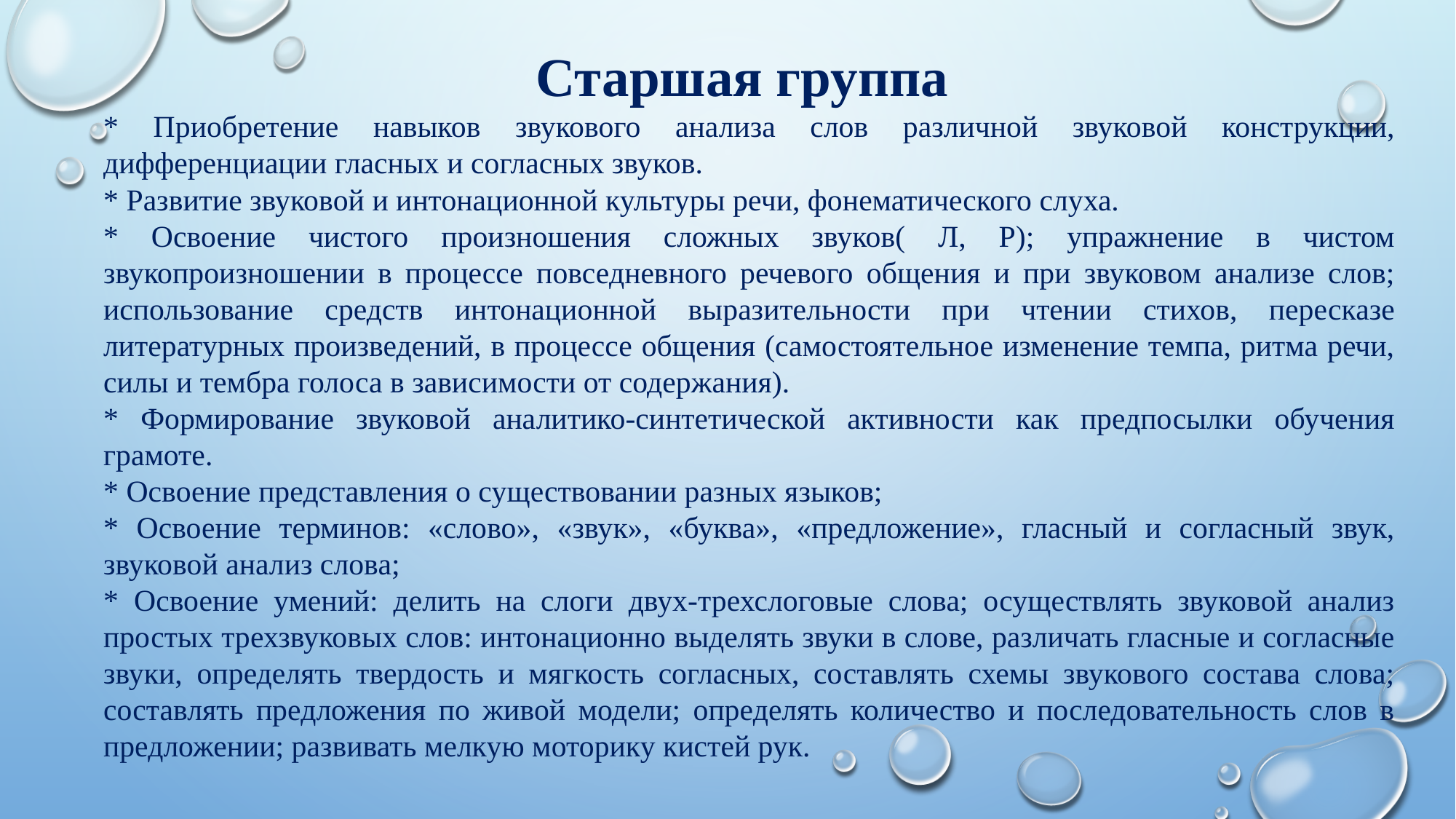

Старшая группа
* Приобретение навыков звукового анализа слов различной звуковой конструкции, дифференциации гласных и согласных звуков.
* Развитие звуковой и интонационной культуры речи, фонематического слуха.
* Освоение чистого произношения сложных звуков( Л, Р); упражнение в чистом звукопроизношении в процессе повседневного речевого общения и при звуковом анализе слов; использование средств интонационной выразительности при чтении стихов, пересказе литературных произведений, в процессе общения (самостоятельное изменение темпа, ритма речи, силы и тембра голоса в зависимости от содержания).
* Формирование звуковой аналитико-синтетической активности как предпосылки обучения грамоте.
* Освоение представления о существовании разных языков;
* Освоение терминов: «слово», «звук», «буква», «предложение», гласный и согласный звук, звуковой анализ слова;
* Освоение умений: делить на слоги двух-трехслоговые слова; осуществлять звуковой анализ простых трехзвуковых слов: интонационно выделять звуки в слове, различать гласные и согласные звуки, определять твердость и мягкость согласных, составлять схемы звукового состава слова; составлять предложения по живой модели; определять количество и последовательность слов в предложении; развивать мелкую моторику кистей рук.